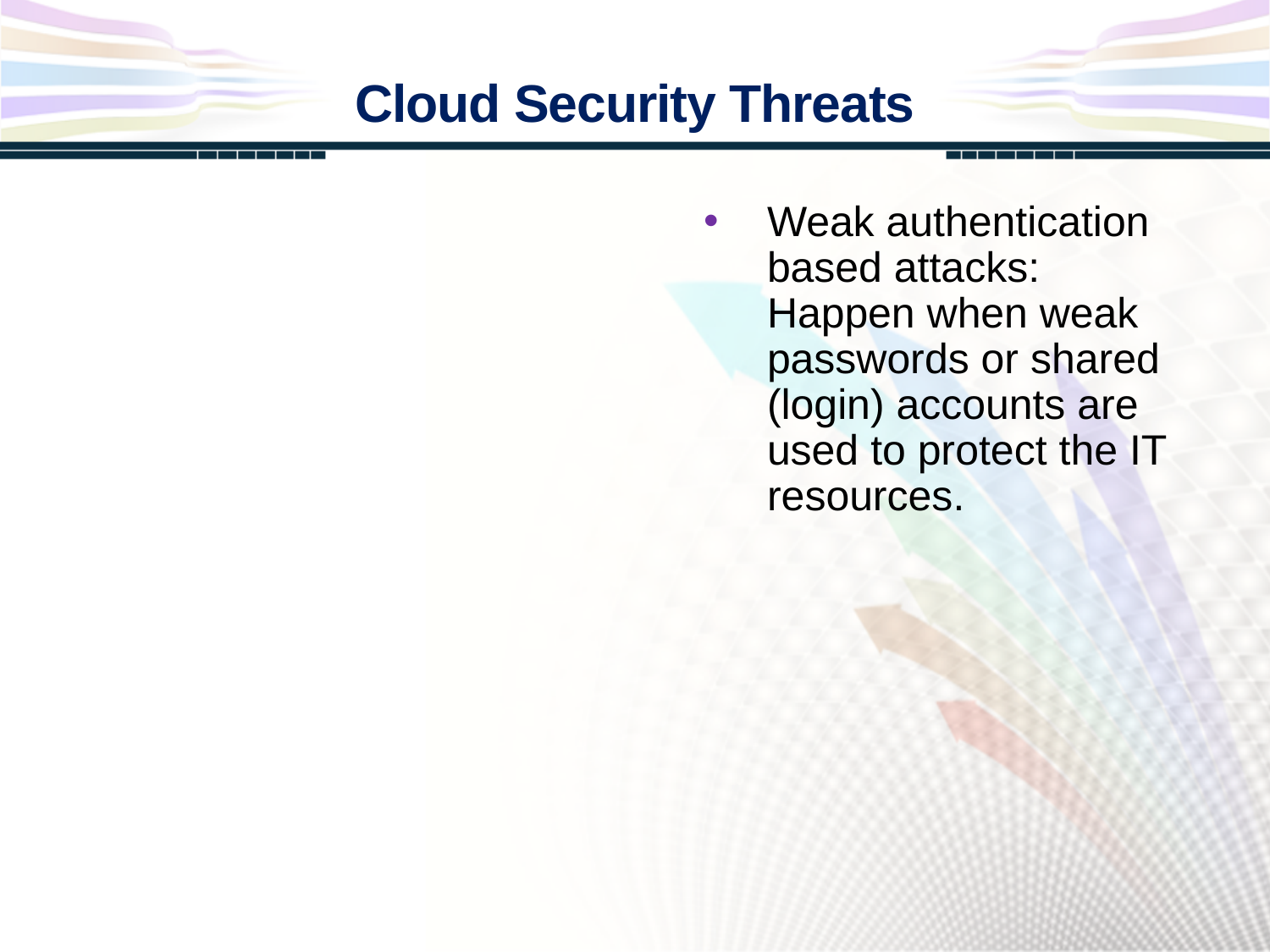

Cloud Security Threats
Weak authentication based attacks: Happen when weak passwords or shared (login) accounts are used to protect the IT resources.